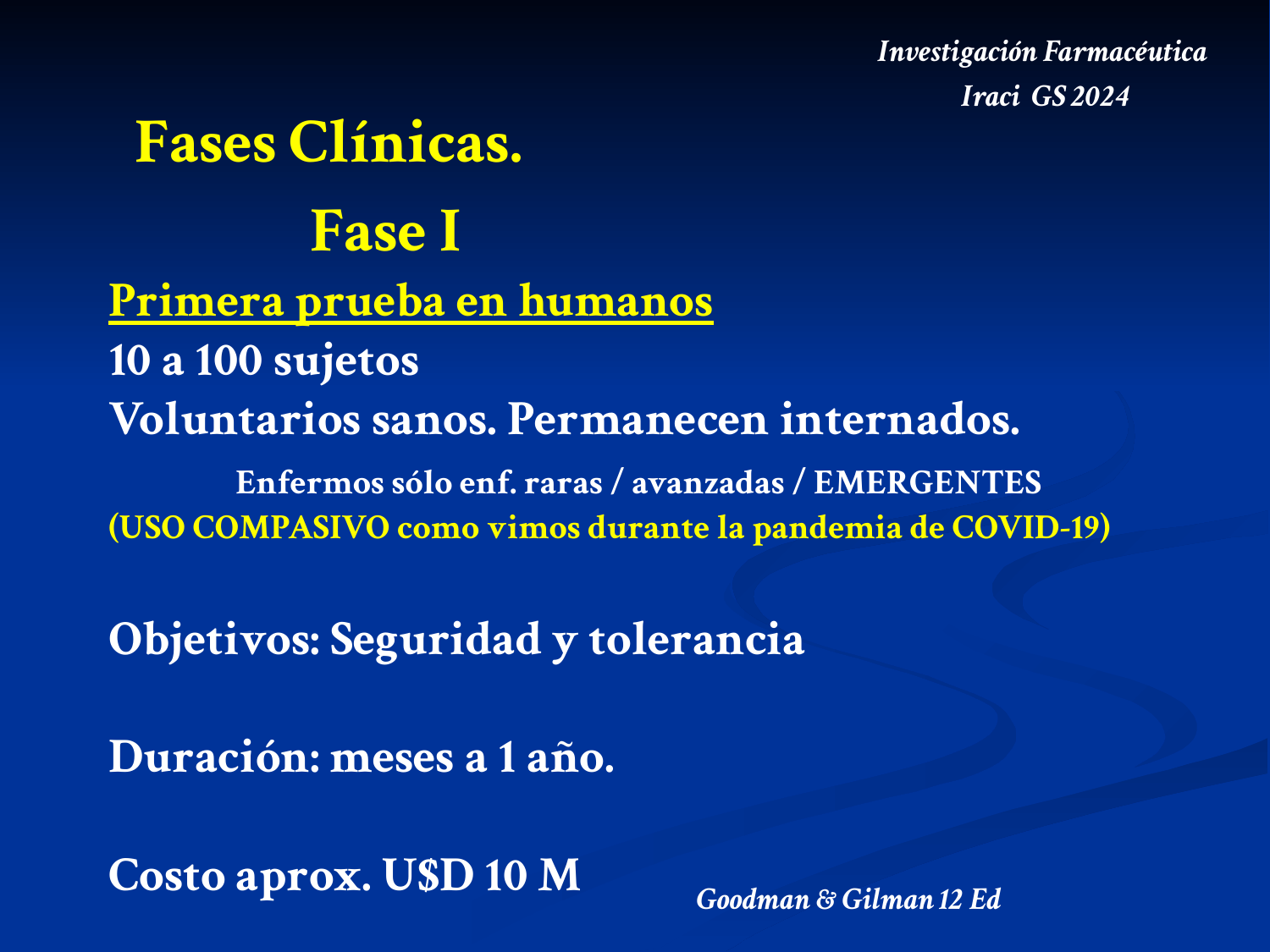

Investigación Farmacéutica
Iraci  GS 2024
Fases Clínicas.
		Fase I
Primera prueba en humanos
10 a 100 sujetos
Voluntarios sanos. Permanecen internados.
	Enfermos sólo enf. raras / avanzadas / EMERGENTES
(USO COMPASIVO como vimos durante la pandemia de COVID-19)

Objetivos: Seguridad y tolerancia

Duración: meses a 1 año.

Costo aprox. U$D 10 M

Goodman & Gilman 12 Ed